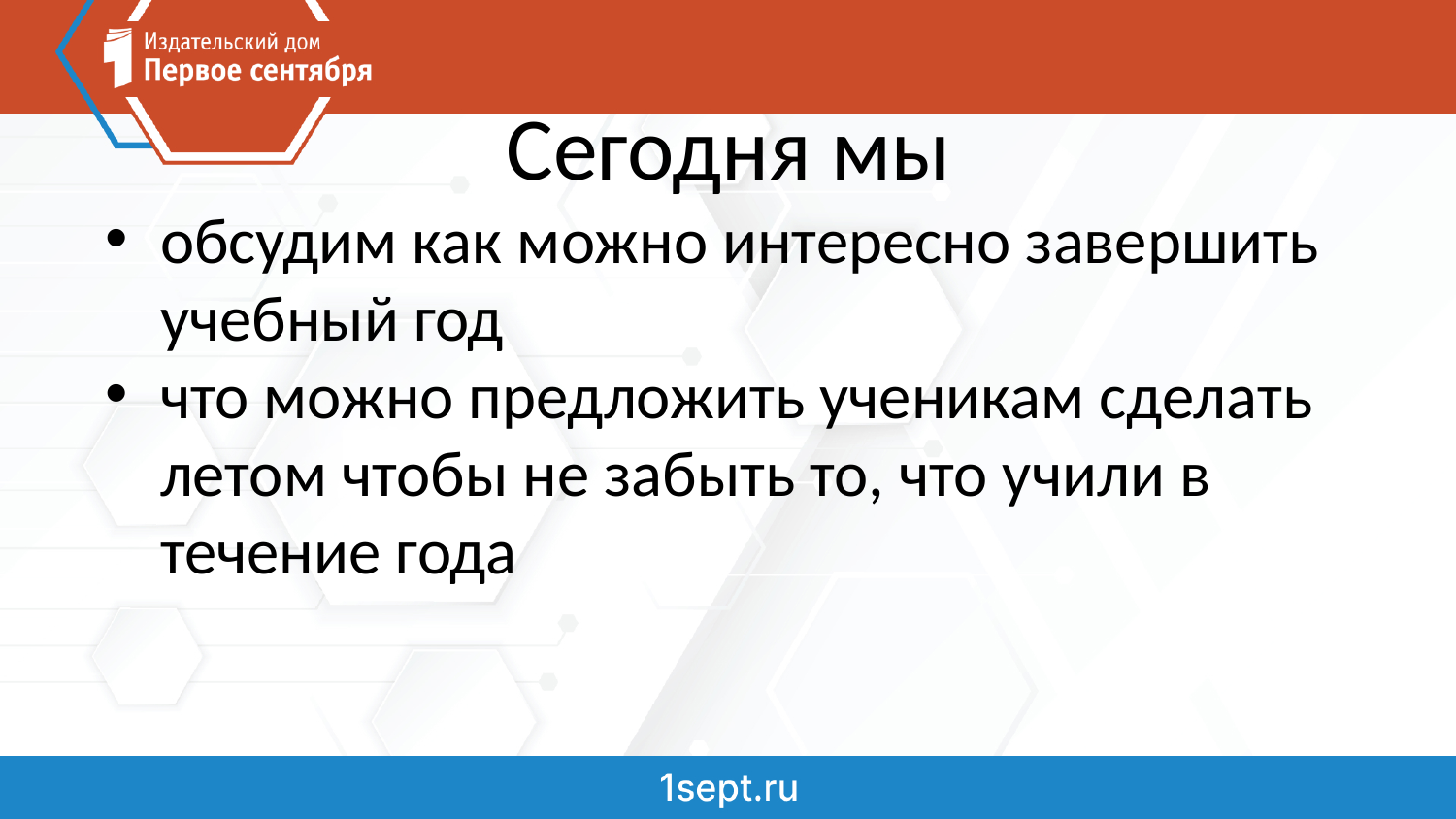

# Сегодня мы
обсудим как можно интересно завершить учебный год
что можно предложить ученикам сделать летом чтобы не забыть то, что учили в течение года